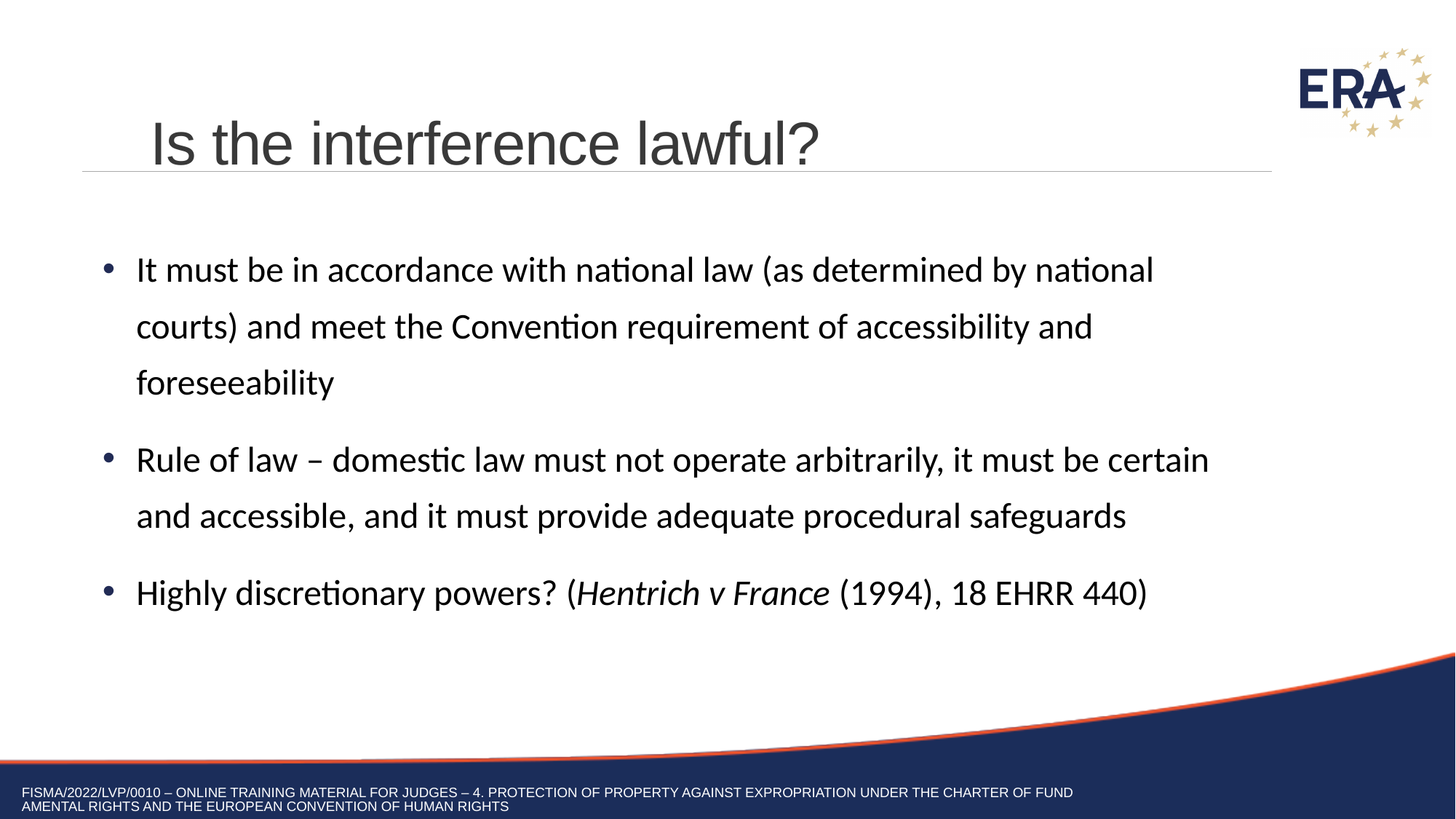

# Is the interference lawful?
It must be in accordance with national law (as determined by national courts) and meet the Convention requirement of accessibility and foreseeability
Rule of law – domestic law must not operate arbitrarily, it must be certain and accessible, and it must provide adequate procedural safeguards
Highly discretionary powers? (Hentrich v France (1994), 18 EHRR 440)

FISMA/2022/LVP/0010 – Online training material for judges – 4. Protection of property against expropriation under the Charter of fundamental rights and the European Convention of Human Rights